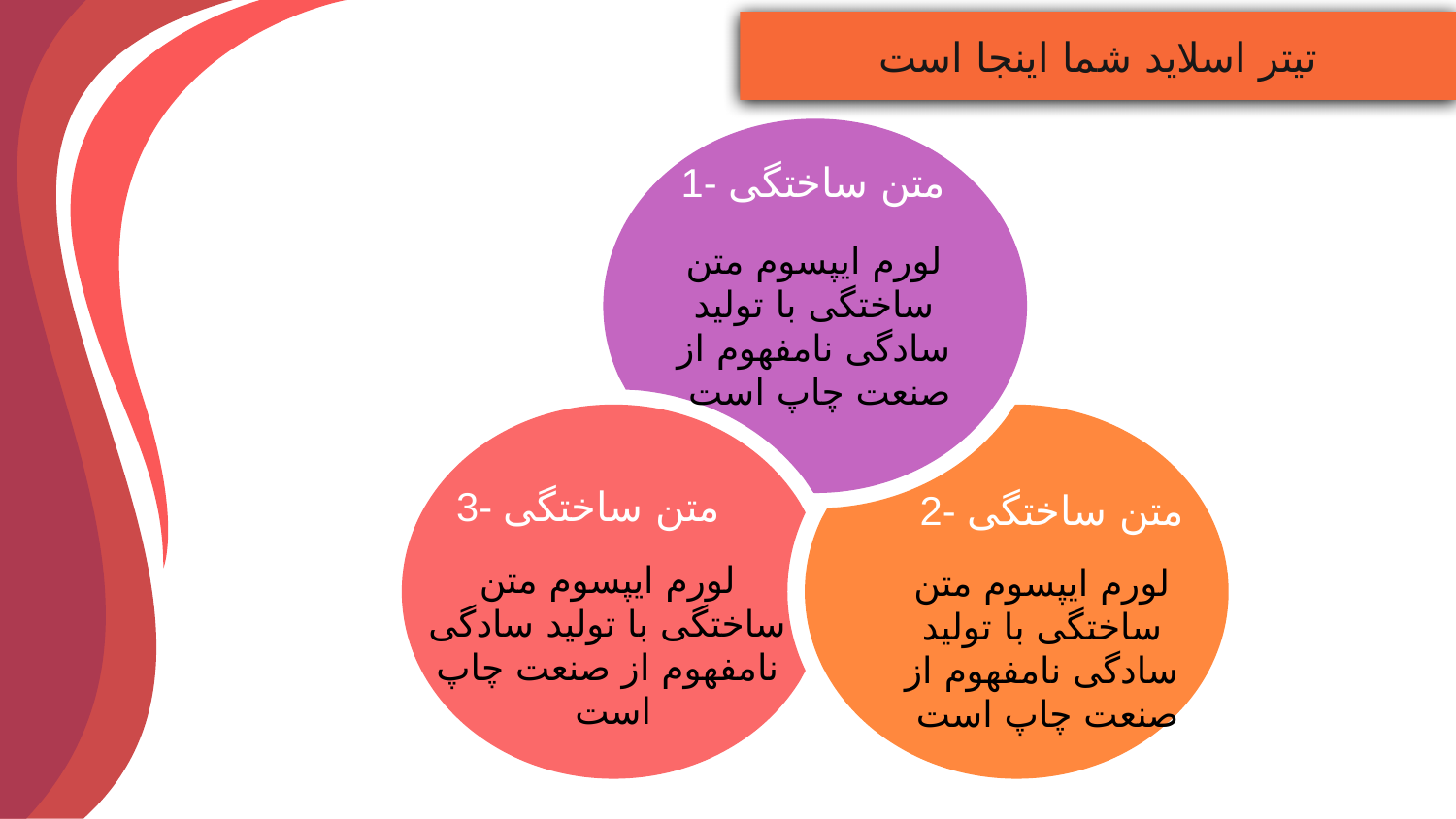

تیتر اسلاید شما اینجا است

 1- متن ساختگی
لورم ایپسوم متن ساختگی با تولید سادگی نامفهوم از صنعت چاپ است
 3- متن ساختگی
 2- متن ساختگی
لورم ایپسوم متن ساختگی با تولید سادگی نامفهوم از صنعت چاپ است
لورم ایپسوم متن ساختگی با تولید سادگی نامفهوم از صنعت چاپ است